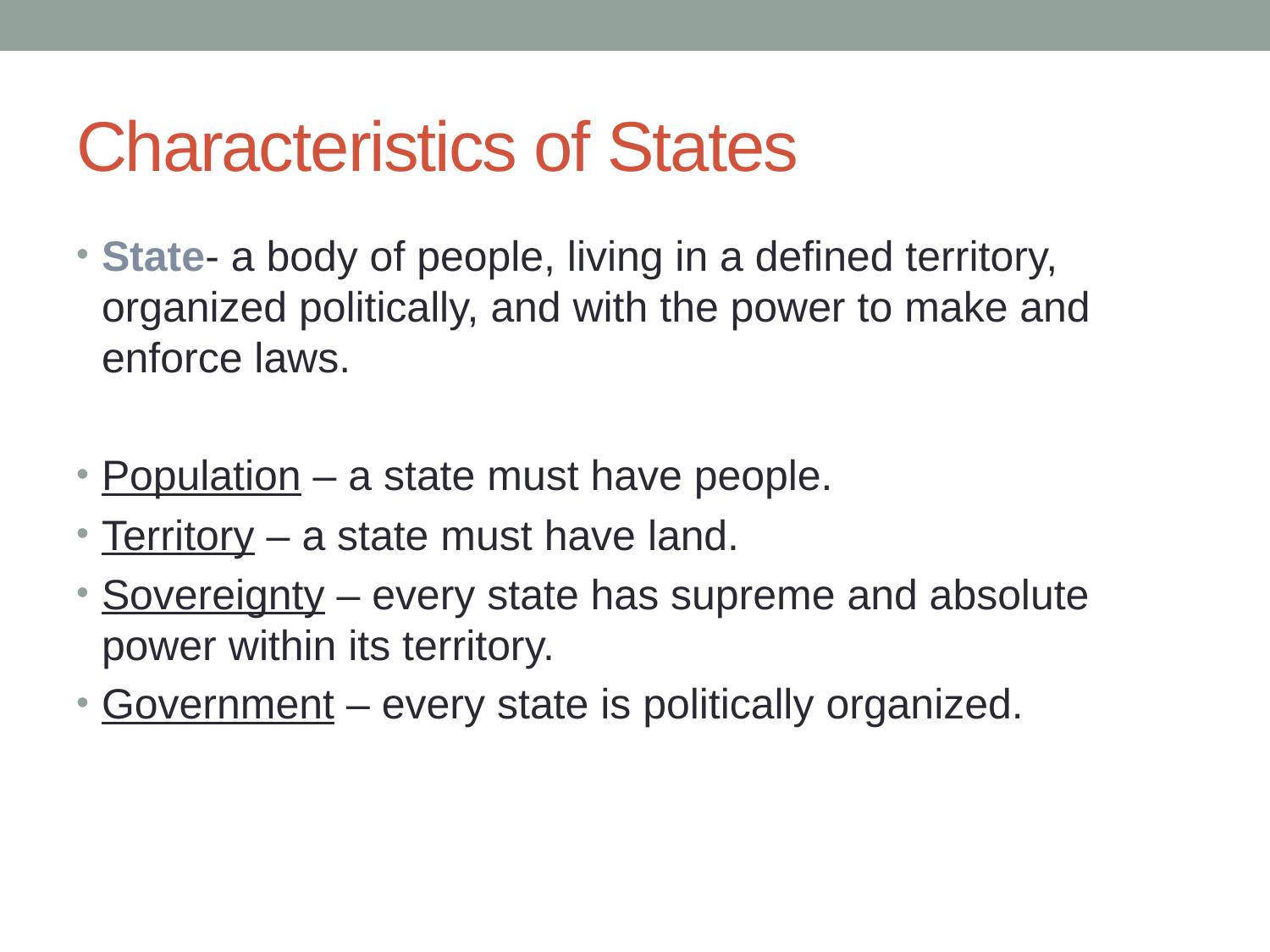

# Characteristics of States
State- a body of people, living in a defined territory, organized politically, and with the power to make and enforce laws.

Population – a state must have people.
Territory – a state must have land.
Sovereignty – every state has supreme and absolute power within its territory.
Government – every state is politically organized.